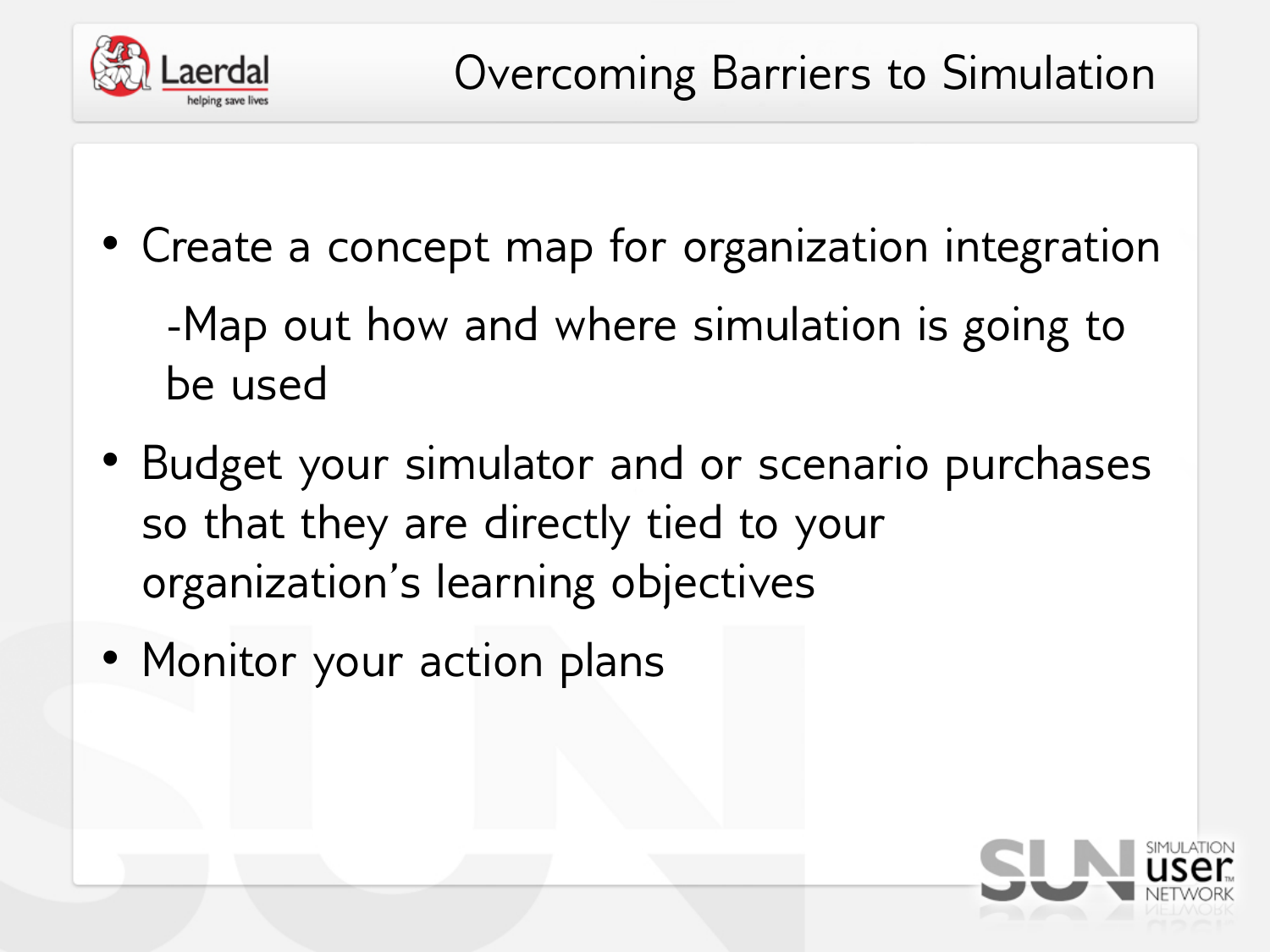

# Overcoming Barriers to Simulation

Create a concept map for organization integration
-Map out how and where simulation is going to be used
Budget your simulator and or scenario purchases so that they are directly tied to your organization’s learning objectives
Monitor your action plans